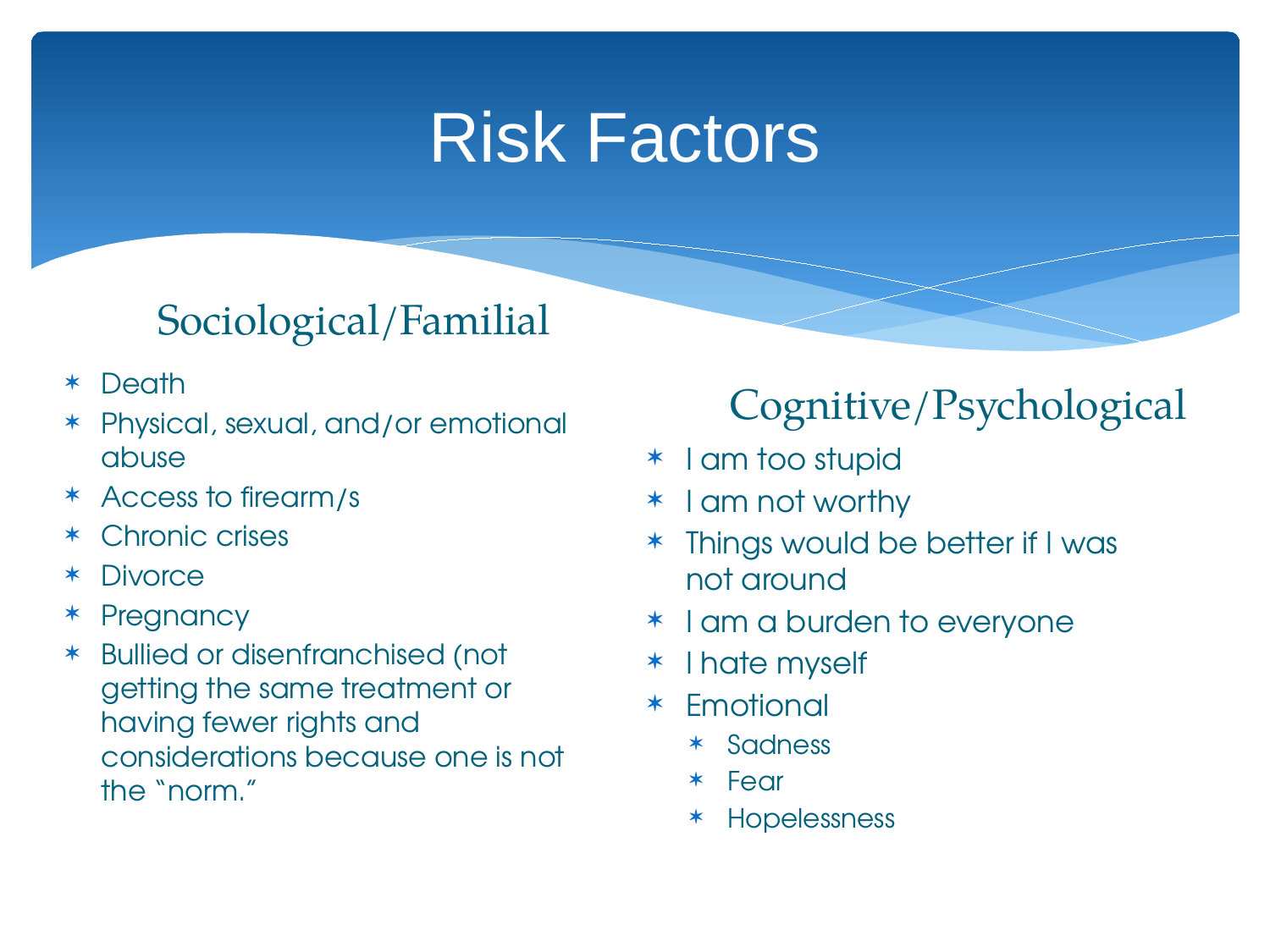

# Risk Factors
Sociological/Familial
Death
Physical, sexual, and/or emotional abuse
Access to firearm/s
Chronic crises
Divorce
Pregnancy
Bullied or disenfranchised (not getting the same treatment or having fewer rights and considerations because one is not the “norm.”

Cognitive/Psychological

I am too stupid
I am not worthy
Things would be better if I was not around
I am a burden to everyone
I hate myself
Emotional
Sadness
Fear
Hopelessness